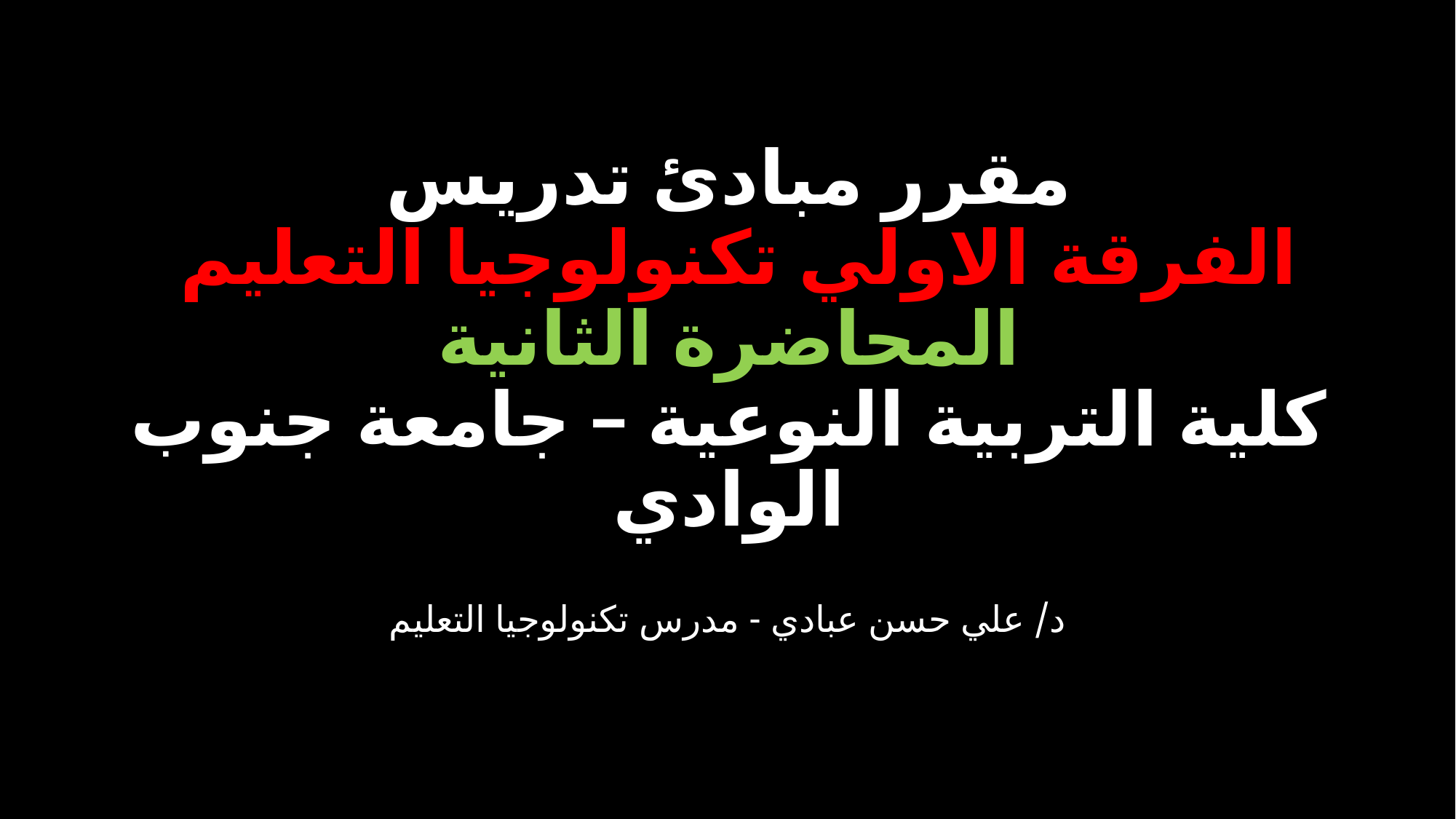

# مقرر مبادئ تدريس الفرقة الاولي تكنولوجيا التعليم المحاضرة الثانية كلية التربية النوعية – جامعة جنوب الوادي
د/ علي حسن عبادي - مدرس تكنولوجيا التعليم